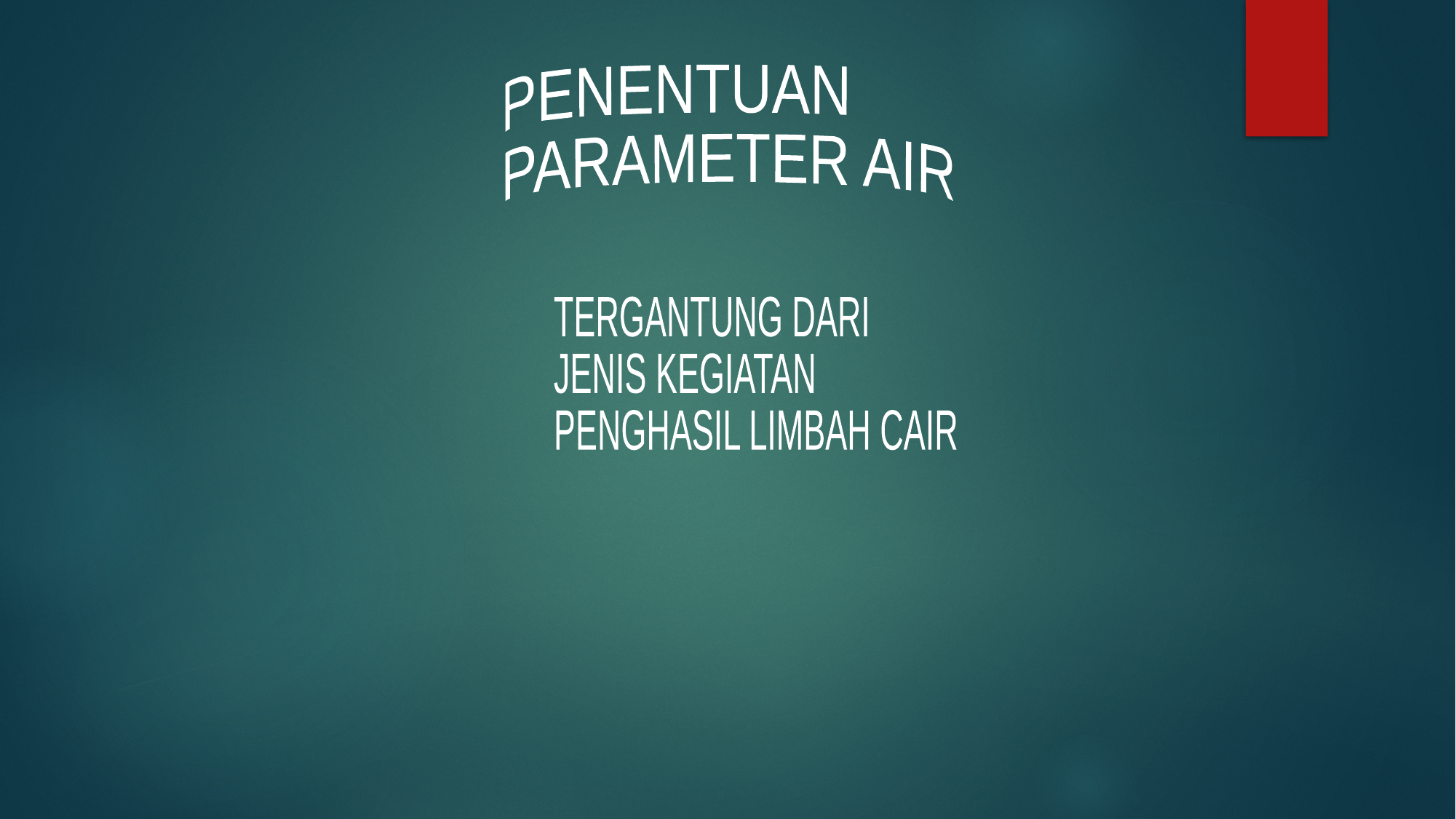

PENENTUAN
PARAMETER AIR
TERGANTUNG DARI
JENIS KEGIATAN
PENGHASIL LIMBAH CAIR